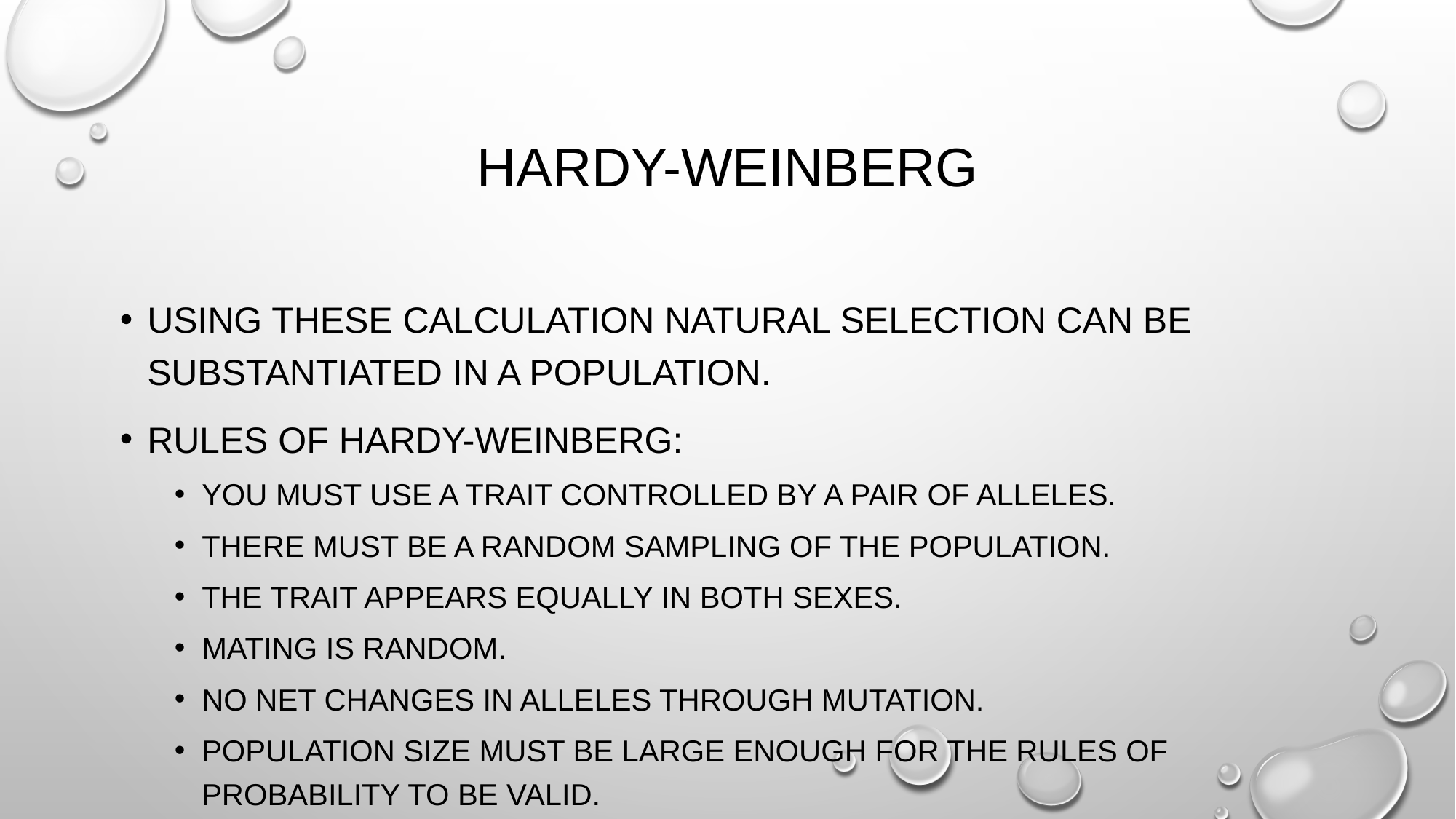

# Hardy-Weinberg
Using these calculation natural selection can be substantiated in a population.
Rules of Hardy-Weinberg:
You must use a trait controlled by a pair of alleles.
There must be a random sampling of the population.
The trait appears equally in both sexes.
Mating is random.
No net changes in alleles through mutation.
Population size must be large enough for the rules of probability to be valid.